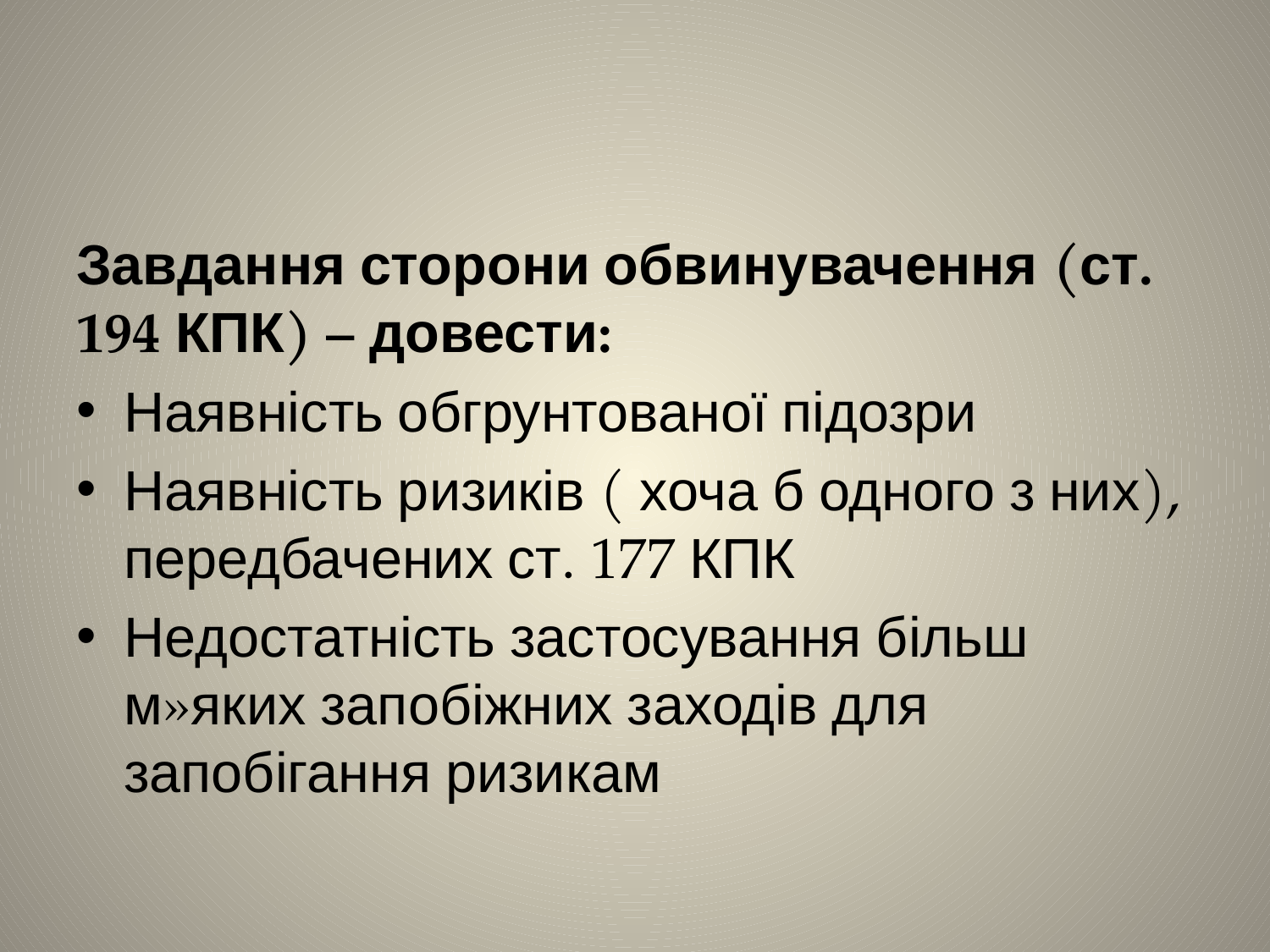

#
Завдання сторони обвинувачення (ст. 194 КПК) – довести:
Наявність обгрунтованої підозри
Наявність ризиків ( хоча б одного з них), передбачених ст. 177 КПК
Недостатність застосування більш м»яких запобіжних заходів для запобігання ризикам